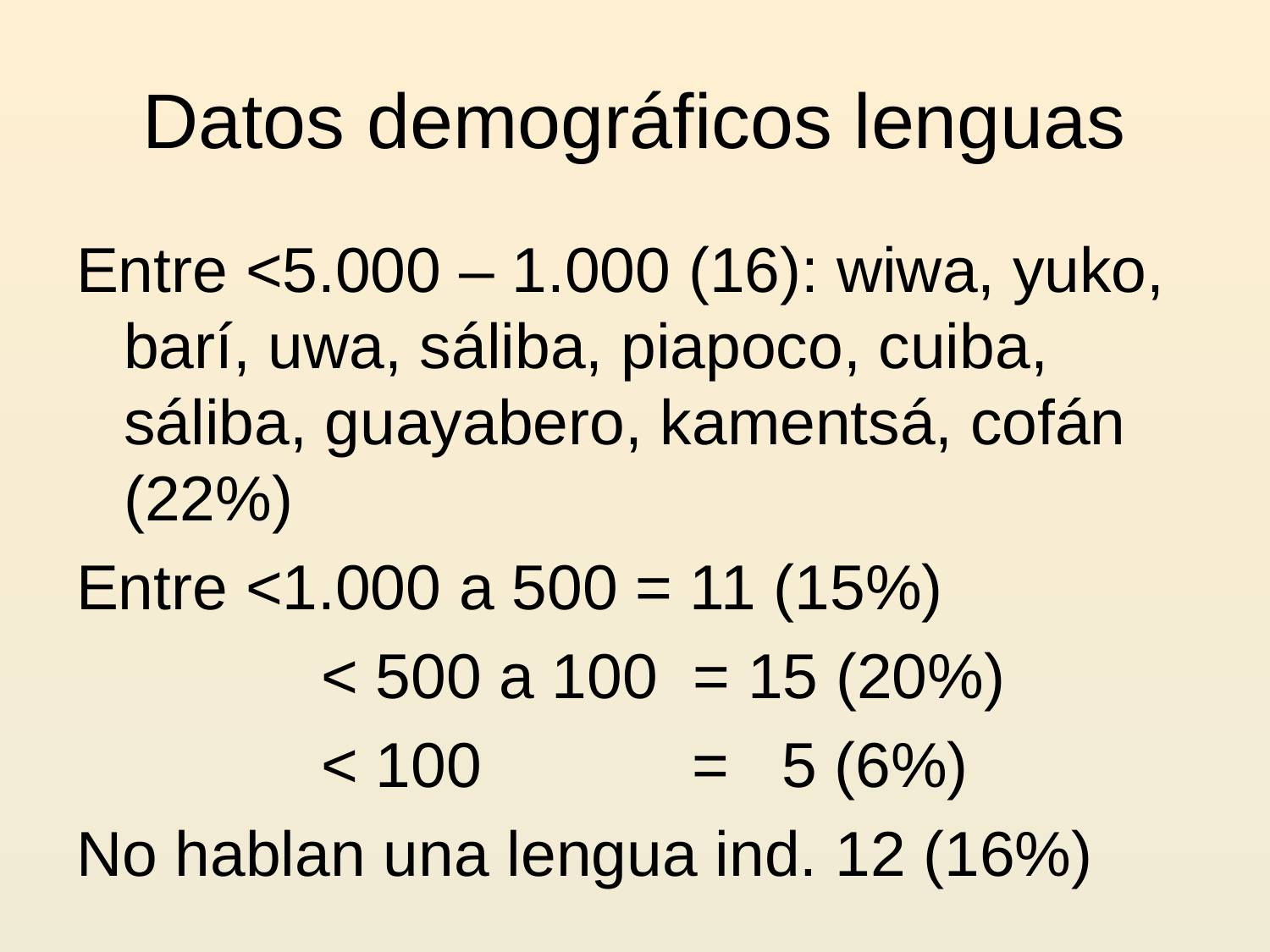

# Datos demográficos lenguas
Entre <5.000 – 1.000 (16): wiwa, yuko, barí, uwa, sáliba, piapoco, cuiba, sáliba, guayabero, kamentsá, cofán (22%)
Entre <1.000 a 500 = 11 (15%)
		    < 500 a 100  = 15 (20%)
		    < 100            =   5 (6%)
No hablan una lengua ind. 12 (16%)